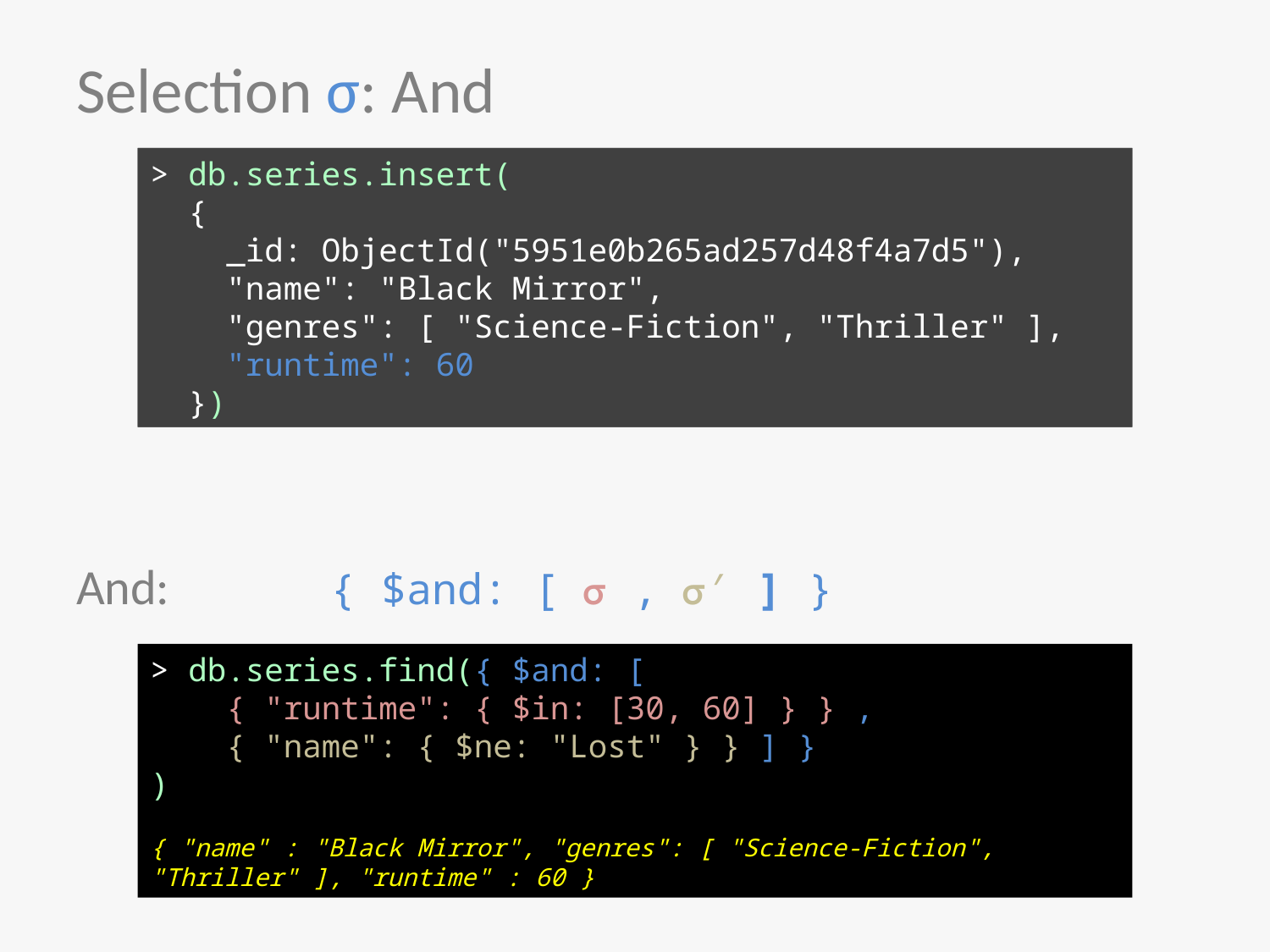

# Selection σ: And
> db.series.insert(
  {
    _id: ObjectId("5951e0b265ad257d48f4a7d5"),
    "name": "Black Mirror",
    "genres": [ "Science-Fiction", "Thriller" ],
    "runtime": 60
  })
> db.series.insert(
  {
    _id: ObjectId("5951e0b265ad257d48f4a7d5"),
    "name": "Black Mirror",
    "genres": [ "Science-Fiction", "Thriller" ],
    "runtime": 60
  })
And: 		{ $and: [ σ , σ′ ] }
> db.series.find({ $and: [
    { "runtime": { $in: [30, 60] } } ,
    { "name": { $ne: "Lost" } } ] }
)

{ "name" : "Black Mirror", "genres": [ "Science-Fiction", "Thriller" ], "runtime" : 60 }